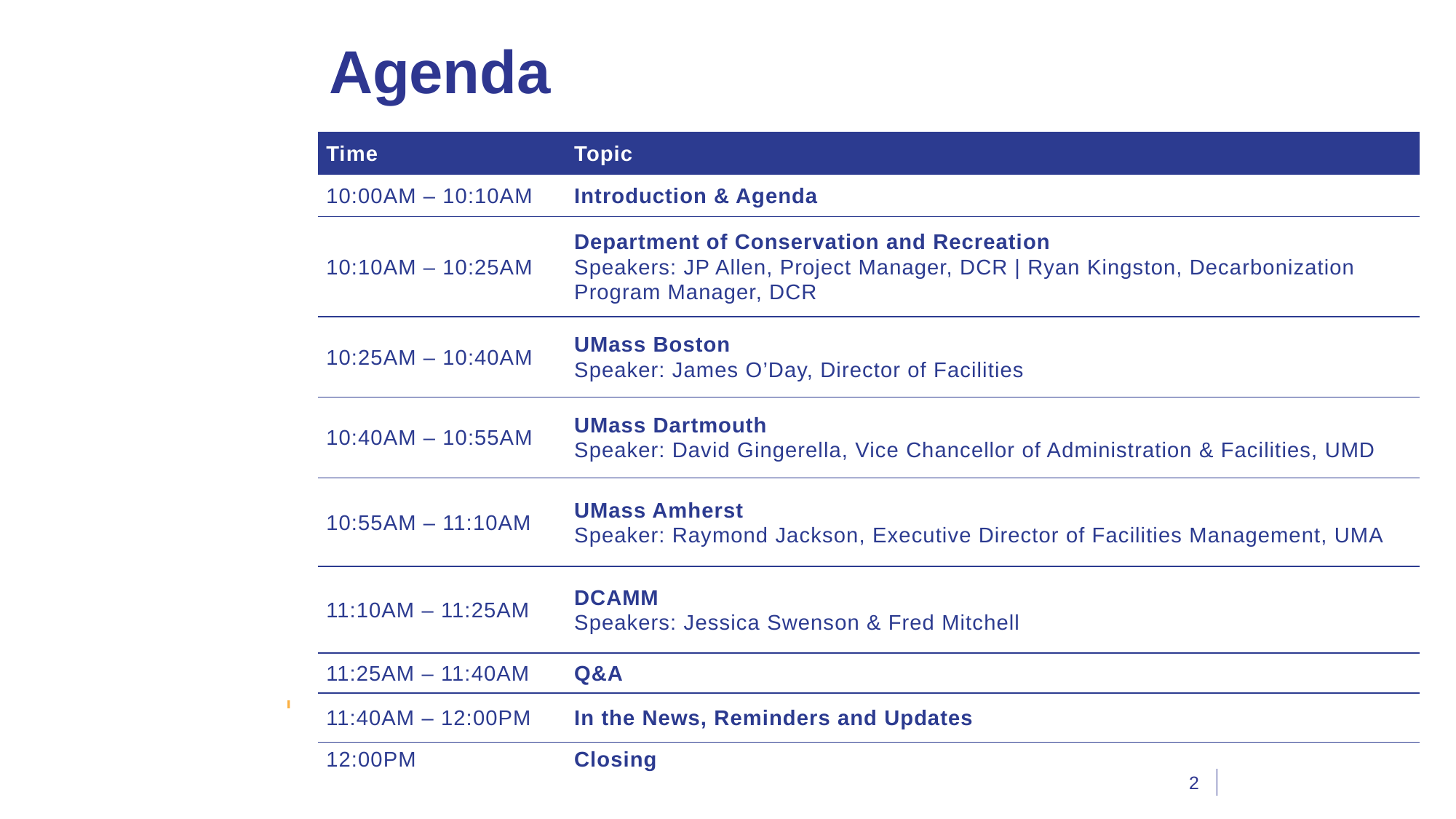

# Agenda
| Time | Topic |
| --- | --- |
| 10:00AM – 10:10AM | Introduction & Agenda |
| 10:10AM – 10:25AM | Department of Conservation and Recreation  Speakers: JP Allen, Project Manager, DCR | Ryan Kingston, Decarbonization Program Manager, DCR |
| 10:25AM – 10:40AM | UMass Boston Speaker: James O’Day, Director of Facilities |
| 10:40AM – 10:55AM | UMass Dartmouth Speaker: David Gingerella, Vice Chancellor of Administration & Facilities, UMD |
| 10:55AM – 11:10AM | UMass Amherst Speaker: Raymond Jackson, Executive Director of Facilities Management, UMA |
| 11:10AM – 11:25AM | DCAMM Speakers: Jessica Swenson & Fred Mitchell |
| 11:25AM – 11:40AM | Q&A |
| 11:40AM – 12:00PM | In the News, Reminders and Updates |
| 12:00PM | Closing |